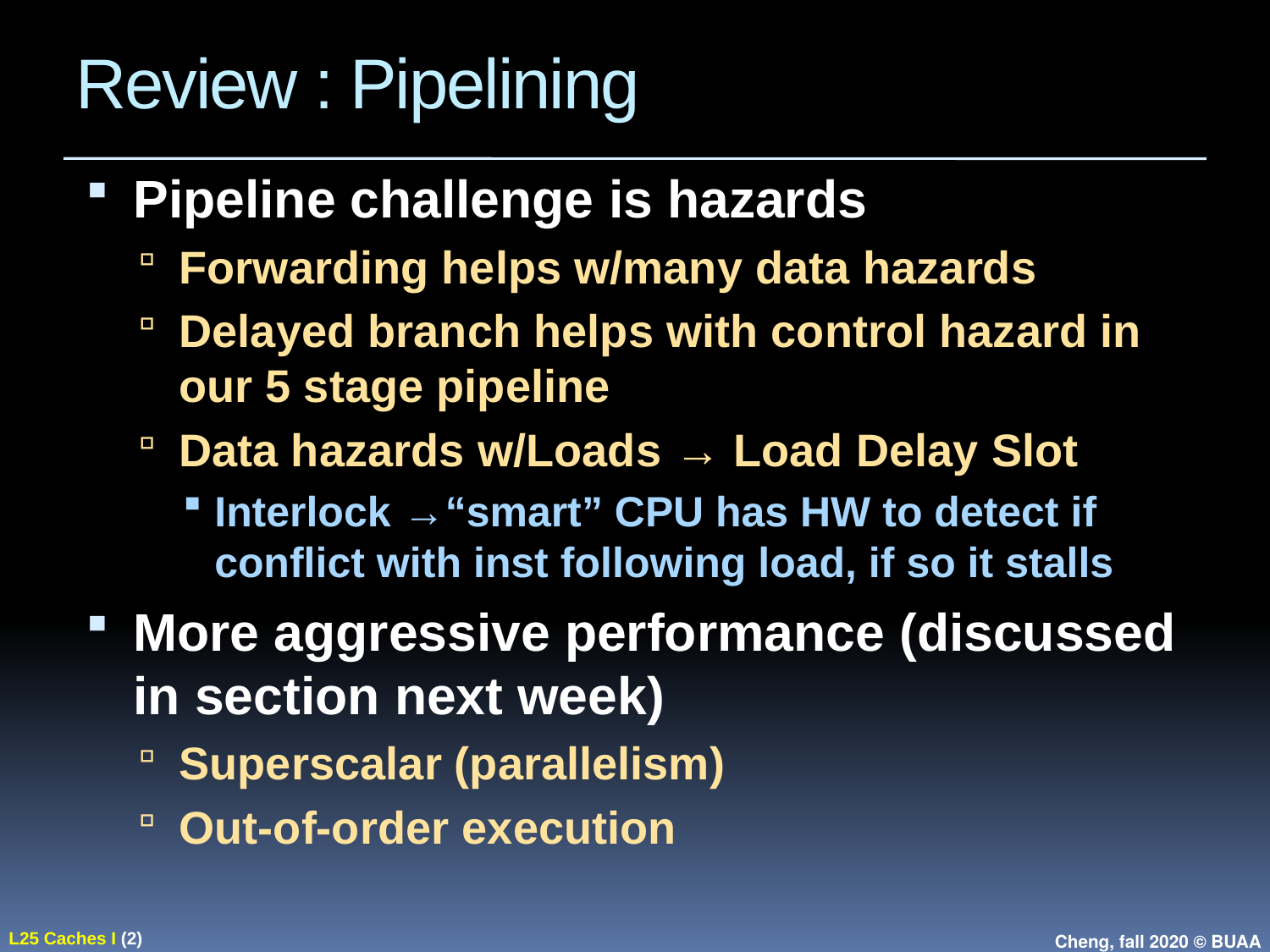

# Review : Pipelining
Pipeline challenge is hazards
Forwarding helps w/many data hazards
Delayed branch helps with control hazard in our 5 stage pipeline
Data hazards w/Loads → Load Delay Slot
Interlock →“smart” CPU has HW to detect if conflict with inst following load, if so it stalls
More aggressive performance (discussed in section next week)
Superscalar (parallelism)
Out-of-order execution